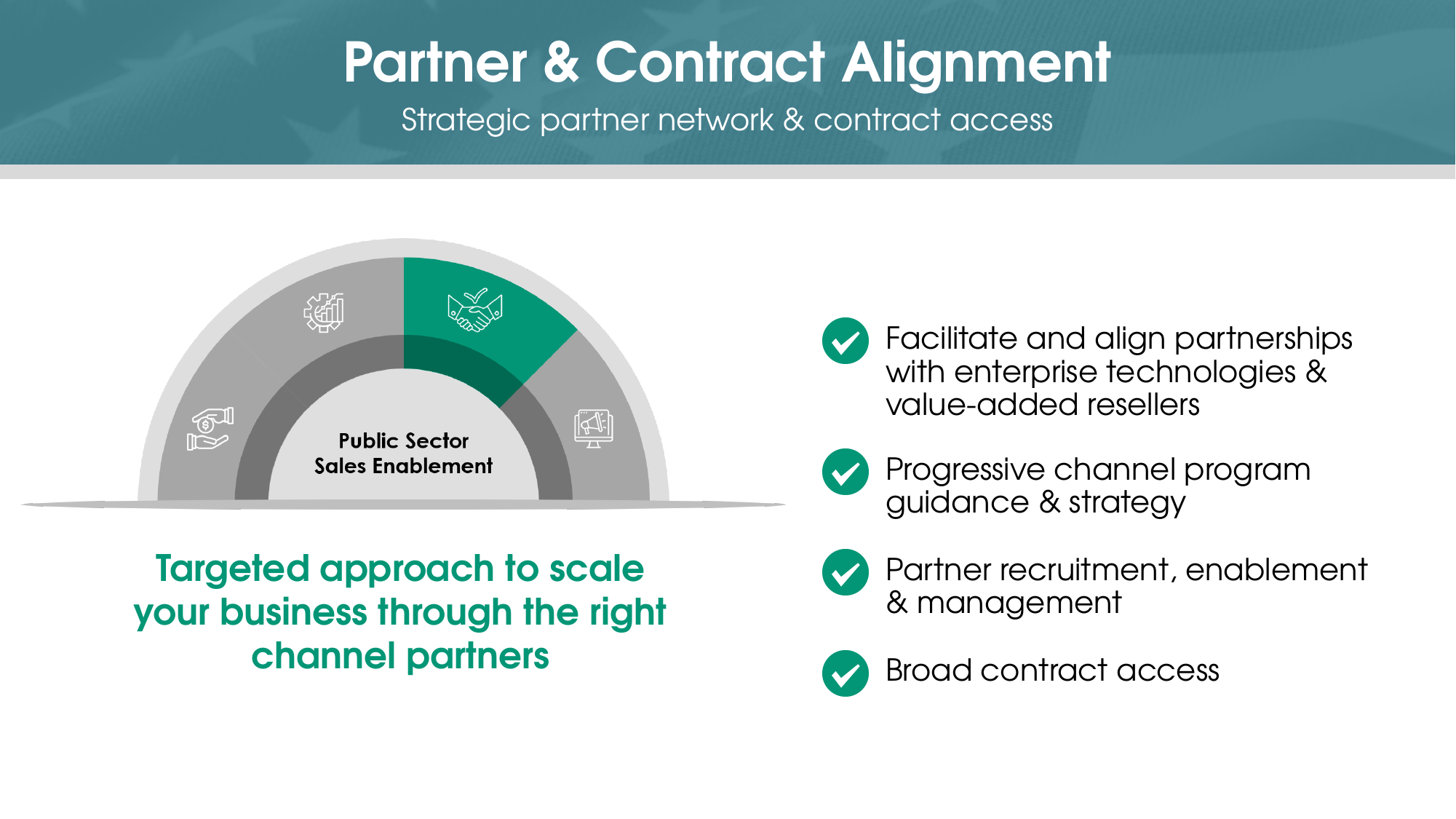

# Partner & Contract Alignment
Strategic partner network & contract access

Facilitate and align partnerships with enterprise technologies & value-added resellers

Progressive channel program guidance & strategy

Targeted approach to scale your business through the right channel partners

Partner recruitment, enablement & management

Broad contract access